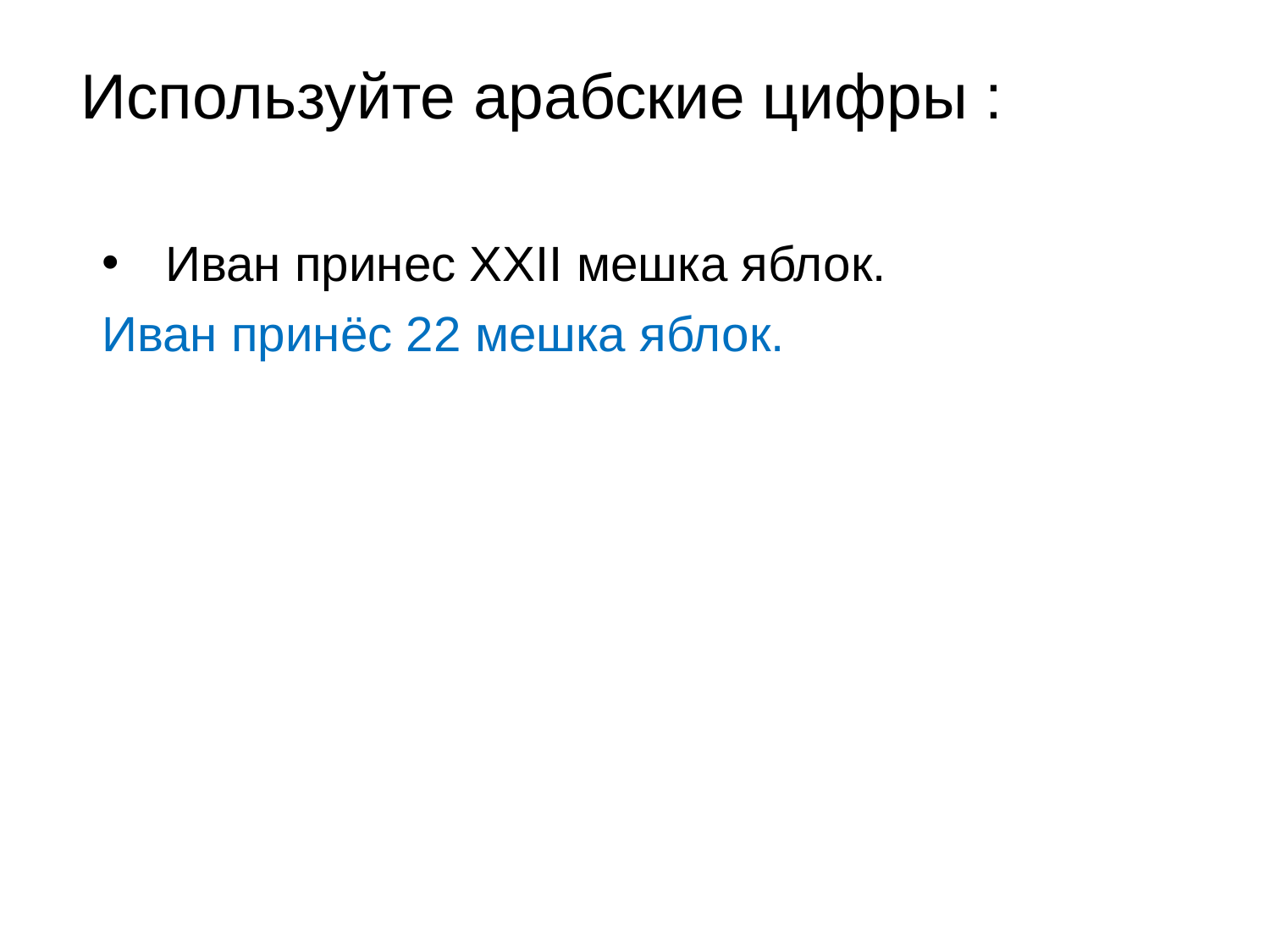

Используйте арабские цифры :
Иван принес XXII мешка яблок.
Иван принёс 22 мешка яблок.